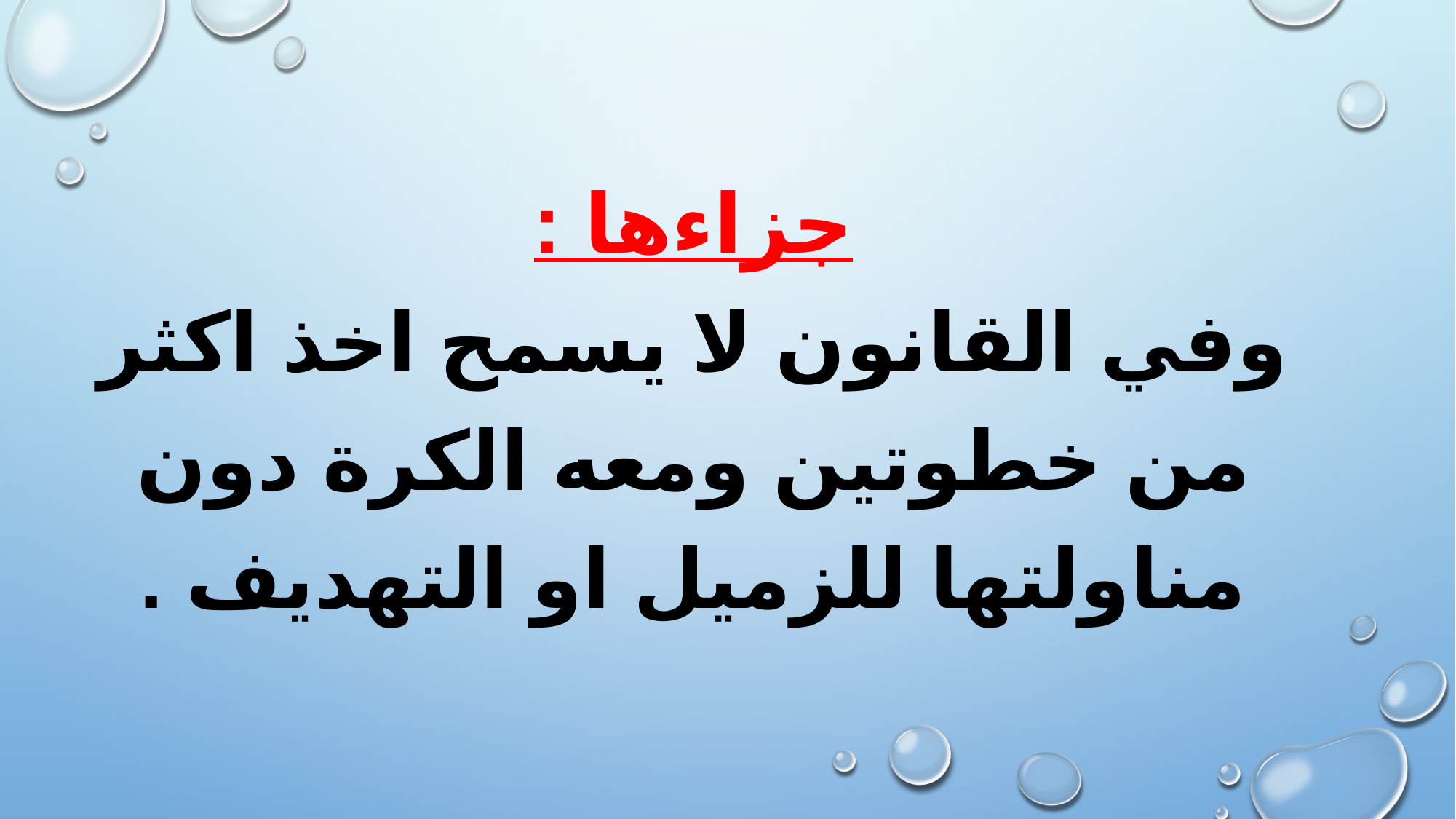

# جزاءها : وفي القانون لا يسمح اخذ اكثر من خطوتين ومعه الكرة دون مناولتها للزميل او التهديف .